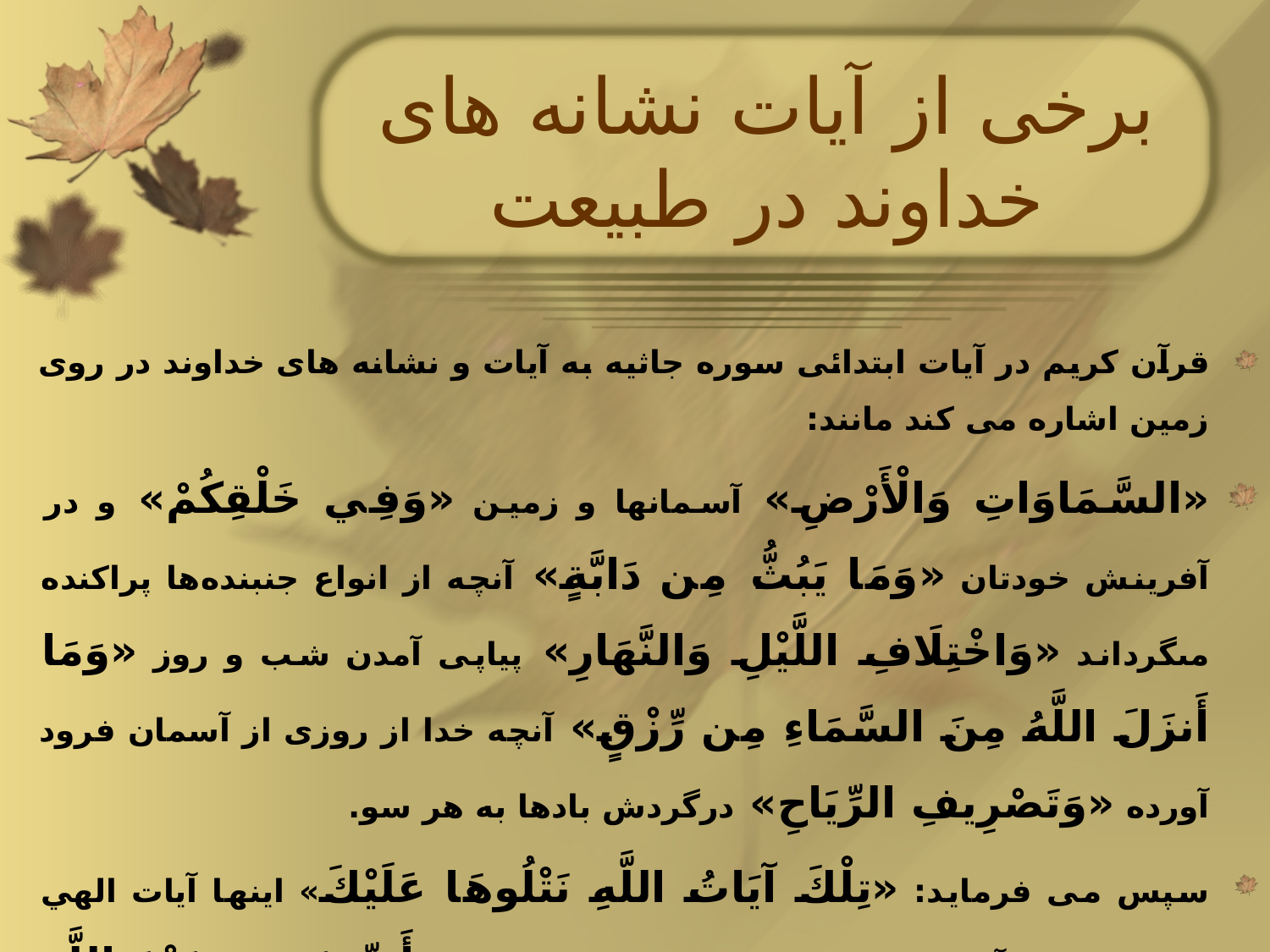

# برخی از آیات نشانه های خداوند در طبیعت
قرآن کریم در آیات ابتدائی سوره جاثیه به آیات و نشانه های خداوند در روی زمین اشاره می کند مانند:
«السَّمَاوَاتِ وَالْأَرْضِ» آسمانها و زمين «وَفِي خَلْقِكُمْ» و در آفرينش خودتان «وَمَا يَبُثُّ مِن دَابَّةٍ» آنچه از انواع جنبنده‌ها پراكنده مى‏گرداند «وَاخْتِلَافِ اللَّيْلِ وَالنَّهَارِ» پياپى آمدن شب و روز «وَمَا أَنزَلَ اللَّهُ مِنَ السَّمَاءِ مِن رِّزْقٍ» آنچه خدا از روزى از آسمان فرود آورده «وَتَصْرِيفِ الرِّيَاحِ» درگردش بادها به هر سو.
سپس می فرماید: «تِلْكَ آيَاتُ اللَّهِ نَتْلُوهَا عَلَيْكَ» اينها آيات الهي است كه ما آن را به حق بر تو تلاوت مي‏كنيم «بِأَيِّ حَدِيثٍ بَعْدَ اللَّهِ وَآيَاتِهِ يُؤْمِنُونَ» اگر آنها به اين آيات ايمان نياورند به كدام سخن بعد از سخن خدا و آياتش ايمان مي‏آورند؟!